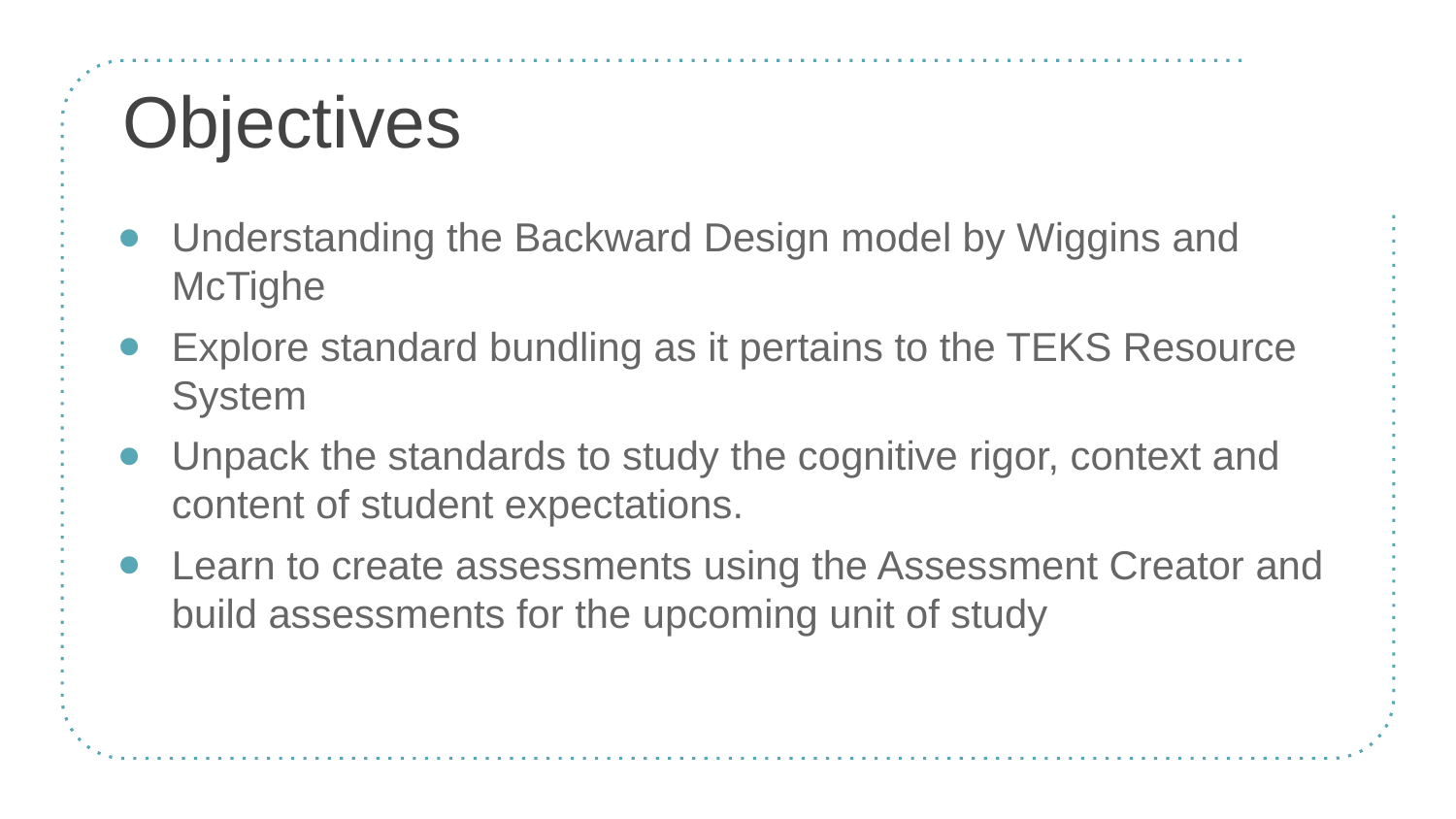

# Objectives
Understanding the Backward Design model by Wiggins and McTighe
Explore standard bundling as it pertains to the TEKS Resource System
Unpack the standards to study the cognitive rigor, context and content of student expectations.
Learn to create assessments using the Assessment Creator and build assessments for the upcoming unit of study